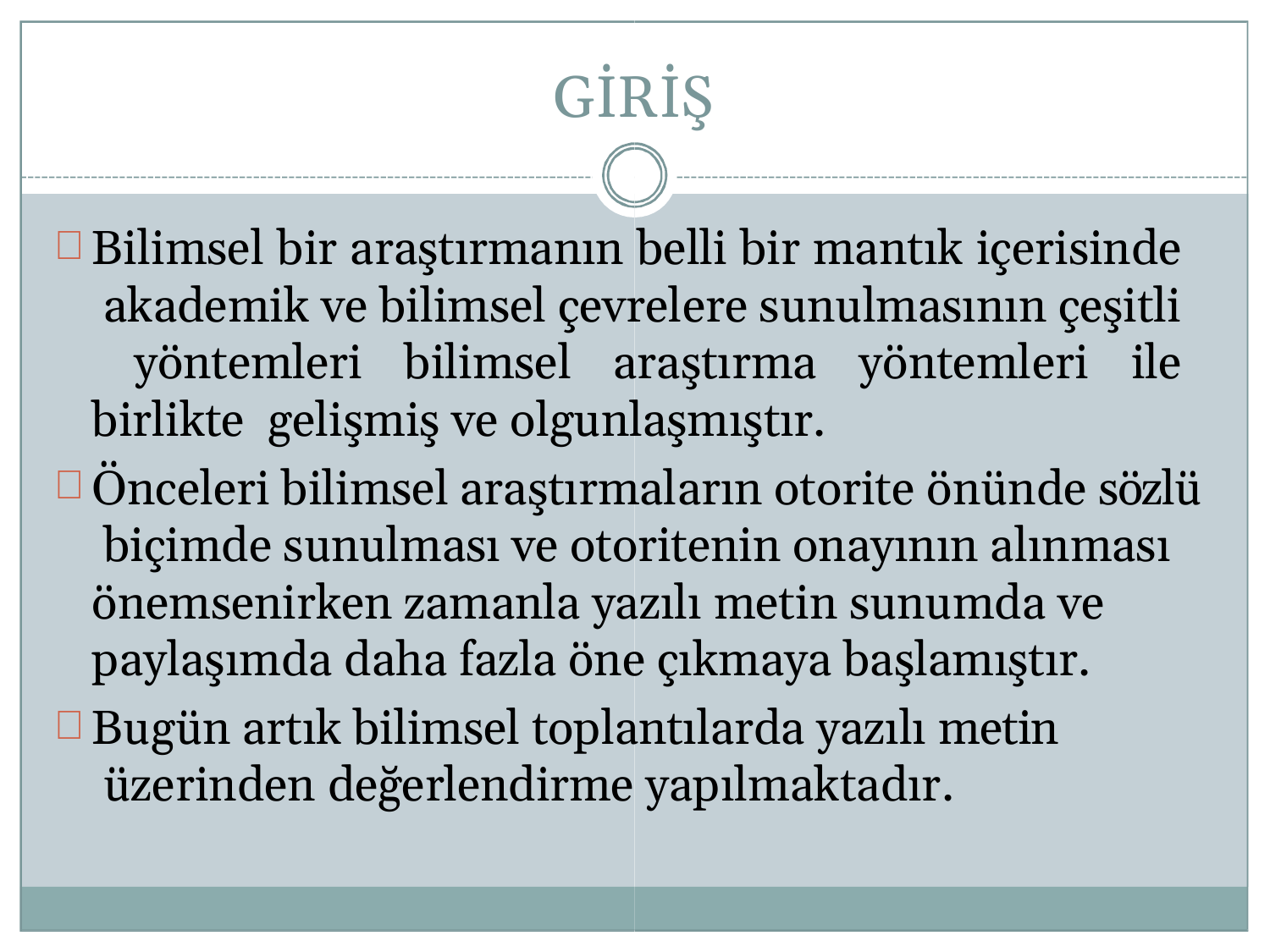

# GİRİŞ

Bilimsel bir araştırmanın belli bir mantık içerisinde  akademik ve bilimsel çevrelere sunulmasının çeşitli  yöntemleri bilimsel araştırma yöntemleri ile birlikte  gelişmiş ve olgunlaşmıştır.
Önceleri bilimsel araştırmaların otorite önünde sözlü  biçimde sunulması ve otoritenin onayının alınması  önemsenirken zamanla yazılı metin sunumda ve  paylaşımda daha fazla öne çıkmaya başlamıştır.
Bugün artık bilimsel toplantılarda yazılı metin  üzerinden değerlendirme yapılmaktadır.